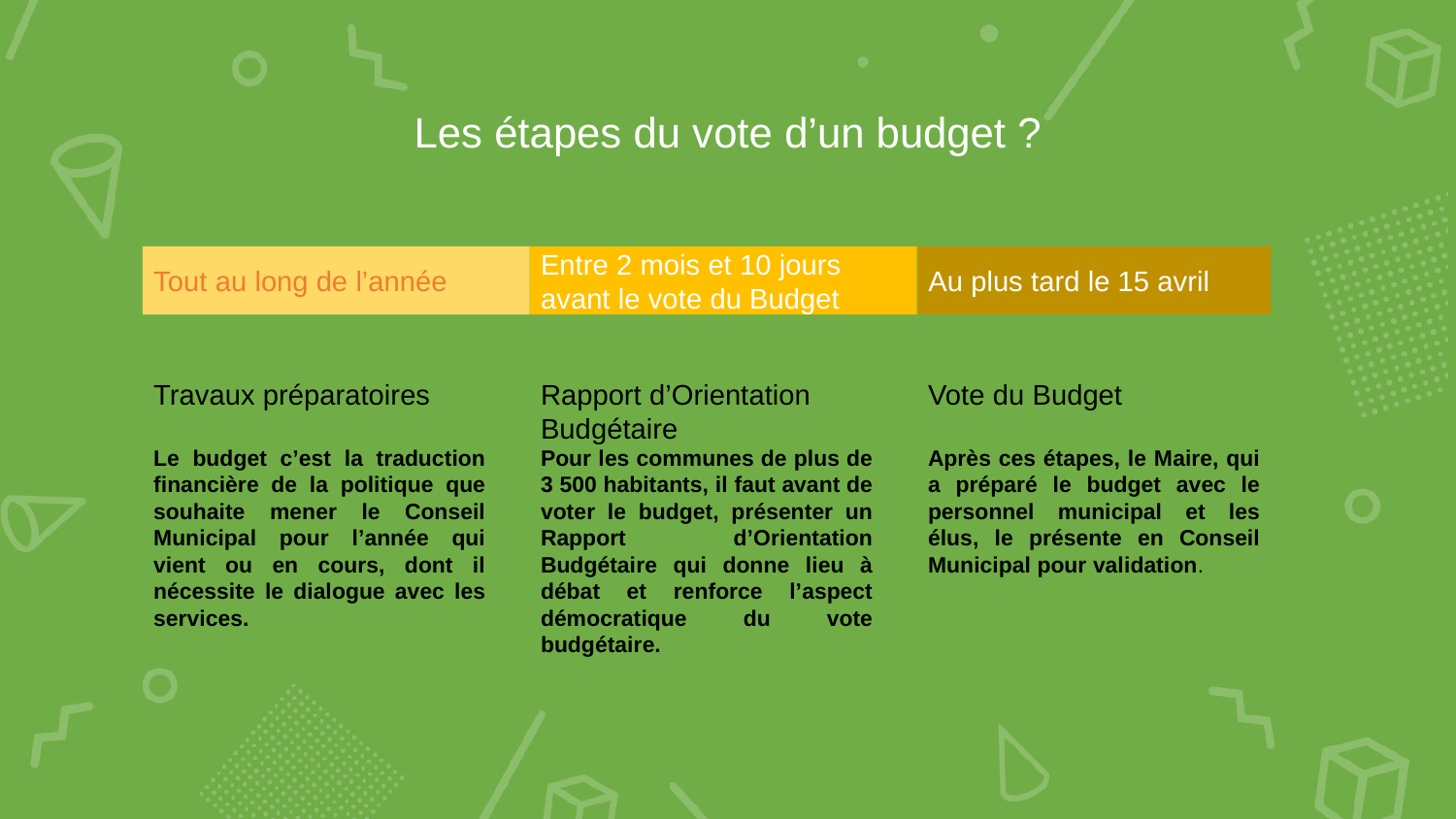

Les étapes du vote d’un budget ?
Tout au long de l’année
Entre 2 mois et 10 jours avant le vote du Budget
Au plus tard le 15 avril
Travaux préparatoires
Rapport d’Orientation Budgétaire
Vote du Budget
Le budget c’est la traduction financière de la politique que souhaite mener le Conseil Municipal pour l’année qui vient ou en cours, dont il nécessite le dialogue avec les services.
Pour les communes de plus de 3 500 habitants, il faut avant de voter le budget, présenter un Rapport d’Orientation Budgétaire qui donne lieu à débat et renforce l’aspect démocratique du vote budgétaire.
Après ces étapes, le Maire, qui a préparé le budget avec le personnel municipal et les élus, le présente en Conseil Municipal pour validation.